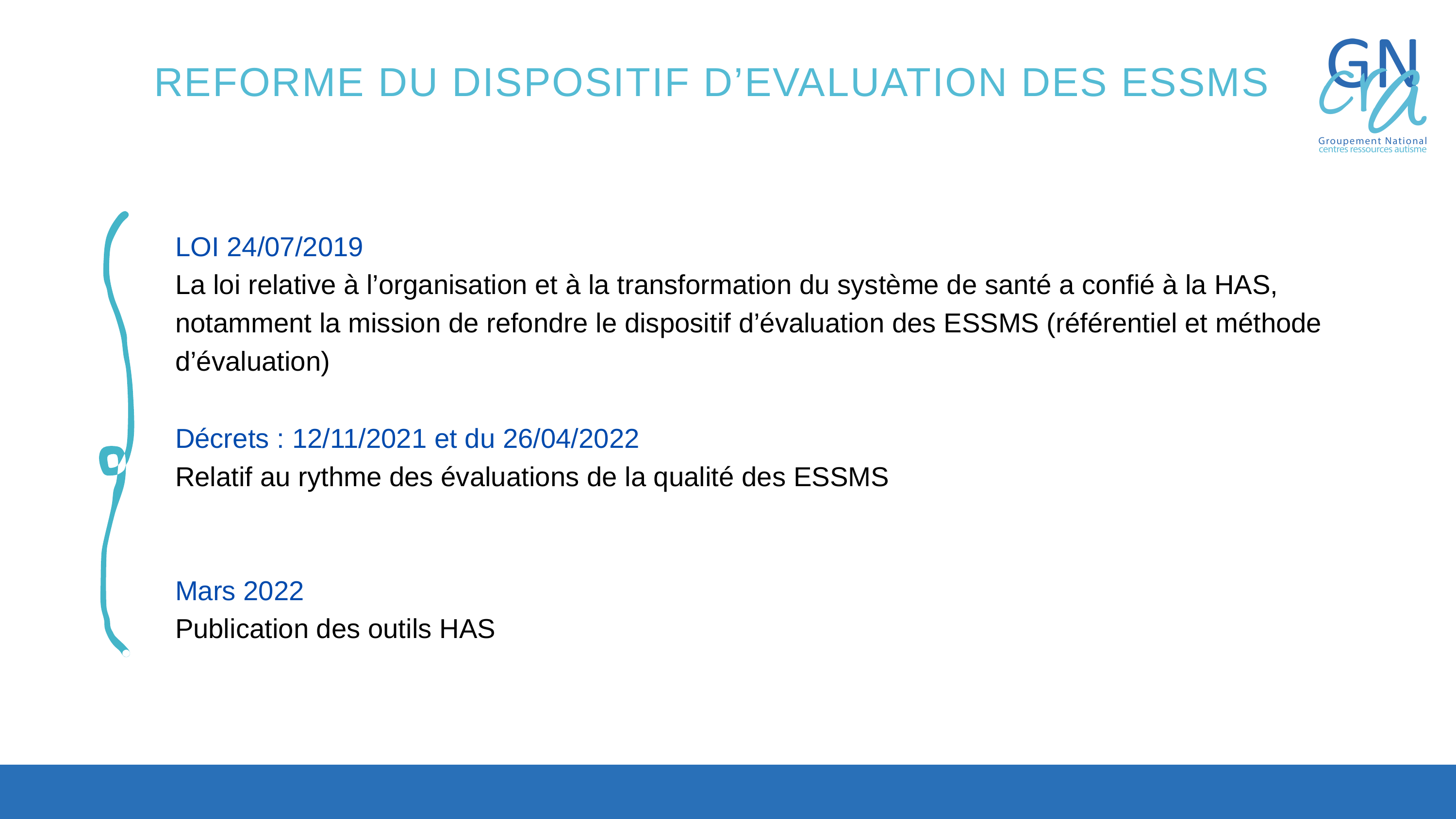

REFORME DU DISPOSITIF D’EVALUATION DES ESSMS

LOI 24/07/2019
La loi relative à l’organisation et à la transformation du système de santé a confié à la HAS,
notamment la mission de refondre le dispositif d’évaluation des ESSMS (référentiel et méthode d’évaluation)
Décrets : 12/11/2021 et du 26/04/2022
Relatif au rythme des évaluations de la qualité des ESSMS
Mars 2022
Publication des outils HAS